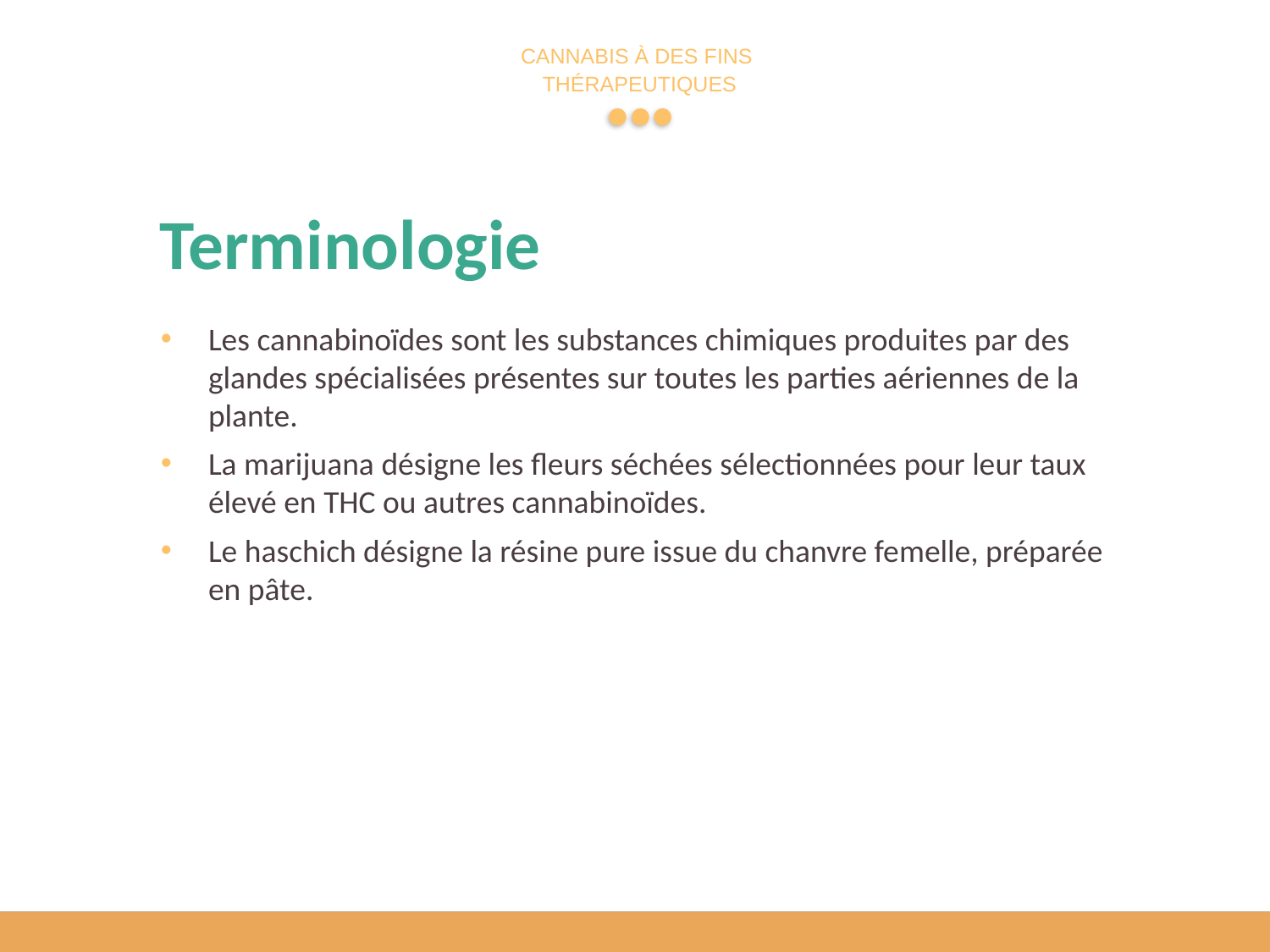

# Terminologie
Les cannabinoïdes sont les substances chimiques produites par des glandes spécialisées présentes sur toutes les parties aériennes de la plante.
La marijuana désigne les fleurs séchées sélectionnées pour leur taux élevé en THC ou autres cannabinoïdes.
Le haschich désigne la résine pure issue du chanvre femelle, préparée en pâte.